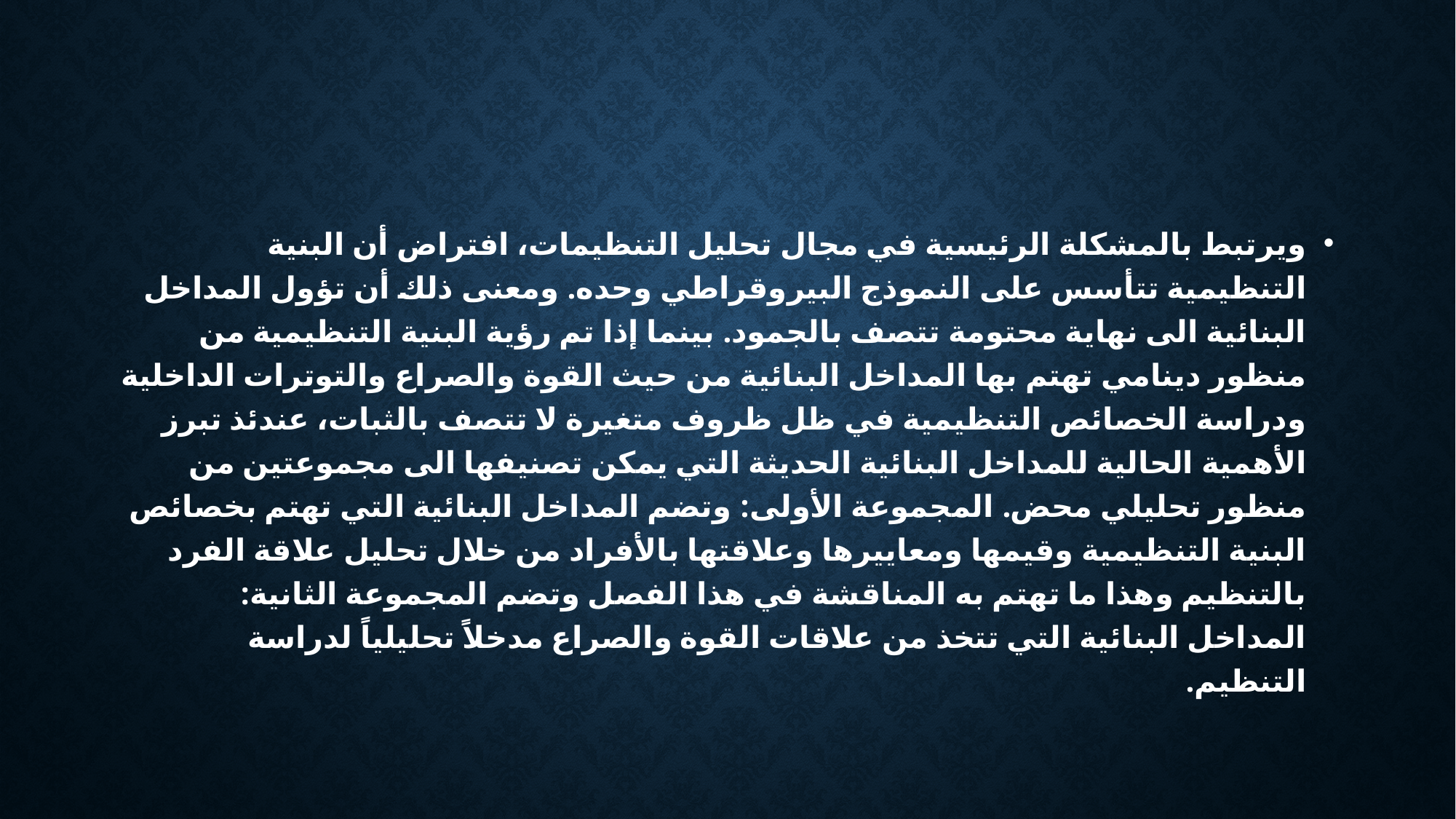

ويرتبط بالمشكلة الرئيسية في مجال تحليل التنظيمات، افتراض أن البنية التنظيمية تتأسس على النموذج البيروقراطي وحده. ومعنى ذلك أن تؤول المداخل البنائية الى نهاية محتومة تتصف بالجمود. بينما إذا تم رؤية البنية التنظيمية من منظور دينامي تهتم بها المداخل البنائية من حيث القوة والصراع والتوترات الداخلية ودراسة الخصائص التنظيمية في ظل ظروف متغيرة لا تتصف بالثبات، عندئذ تبرز الأهمية الحالية للمداخل البنائية الحديثة التي يمكن تصنيفها الى مجموعتين من منظور تحليلي محض. المجموعة الأولى: وتضم المداخل البنائية التي تهتم بخصائص البنية التنظيمية وقيمها ومعاييرها وعلاقتها بالأفراد من خلال تحليل علاقة الفرد بالتنظيم وهذا ما تهتم به المناقشة في هذا الفصل وتضم المجموعة الثانية: المداخل البنائية التي تتخذ من علاقات القوة والصراع مدخلاً تحليلياً لدراسة التنظيم.